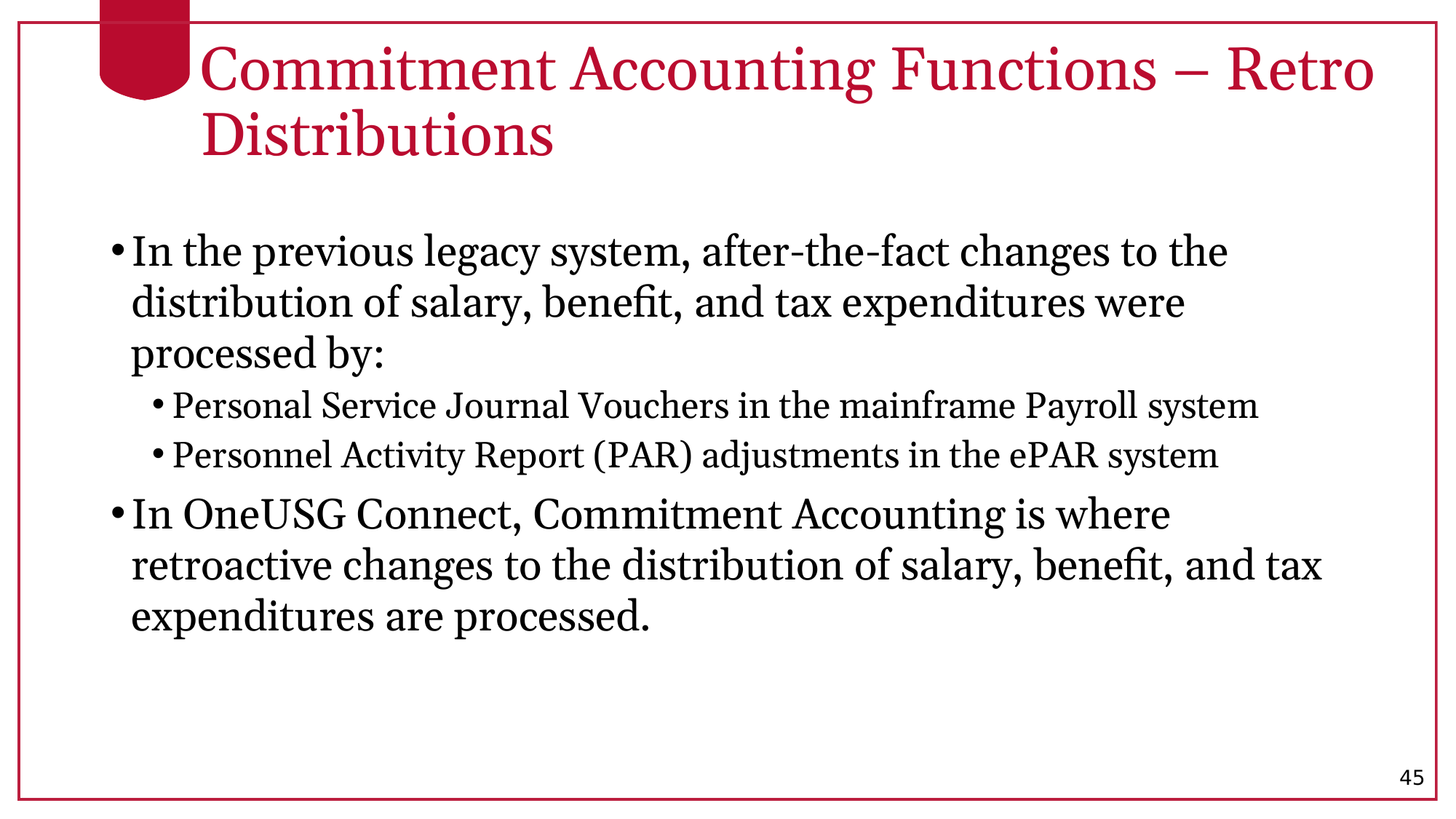

# Commitment Accounting Functions – Retro Distributions
In the previous legacy system, after-the-fact changes to the distribution of salary, benefit, and tax expenditures were processed by:
Personal Service Journal Vouchers in the mainframe Payroll system
Personnel Activity Report (PAR) adjustments in the ePAR system
In OneUSG Connect, Commitment Accounting is where retroactive changes to the distribution of salary, benefit, and tax expenditures are processed.

45